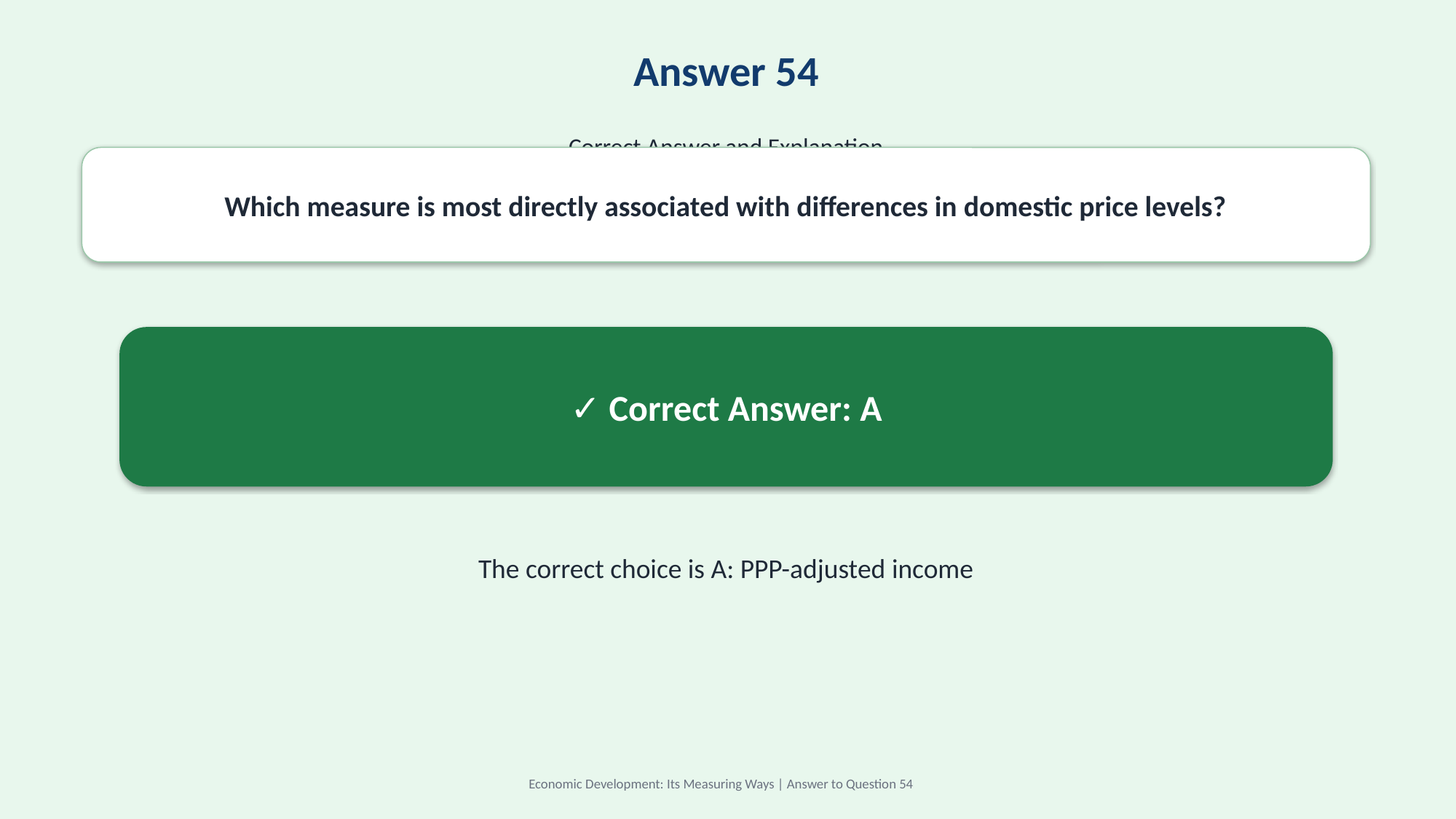

Answer 54
Correct Answer and Explanation
Which measure is most directly associated with differences in domestic price levels?
✓ Correct Answer: A
The correct choice is A: PPP-adjusted income
Economic Development: Its Measuring Ways | Answer to Question 54